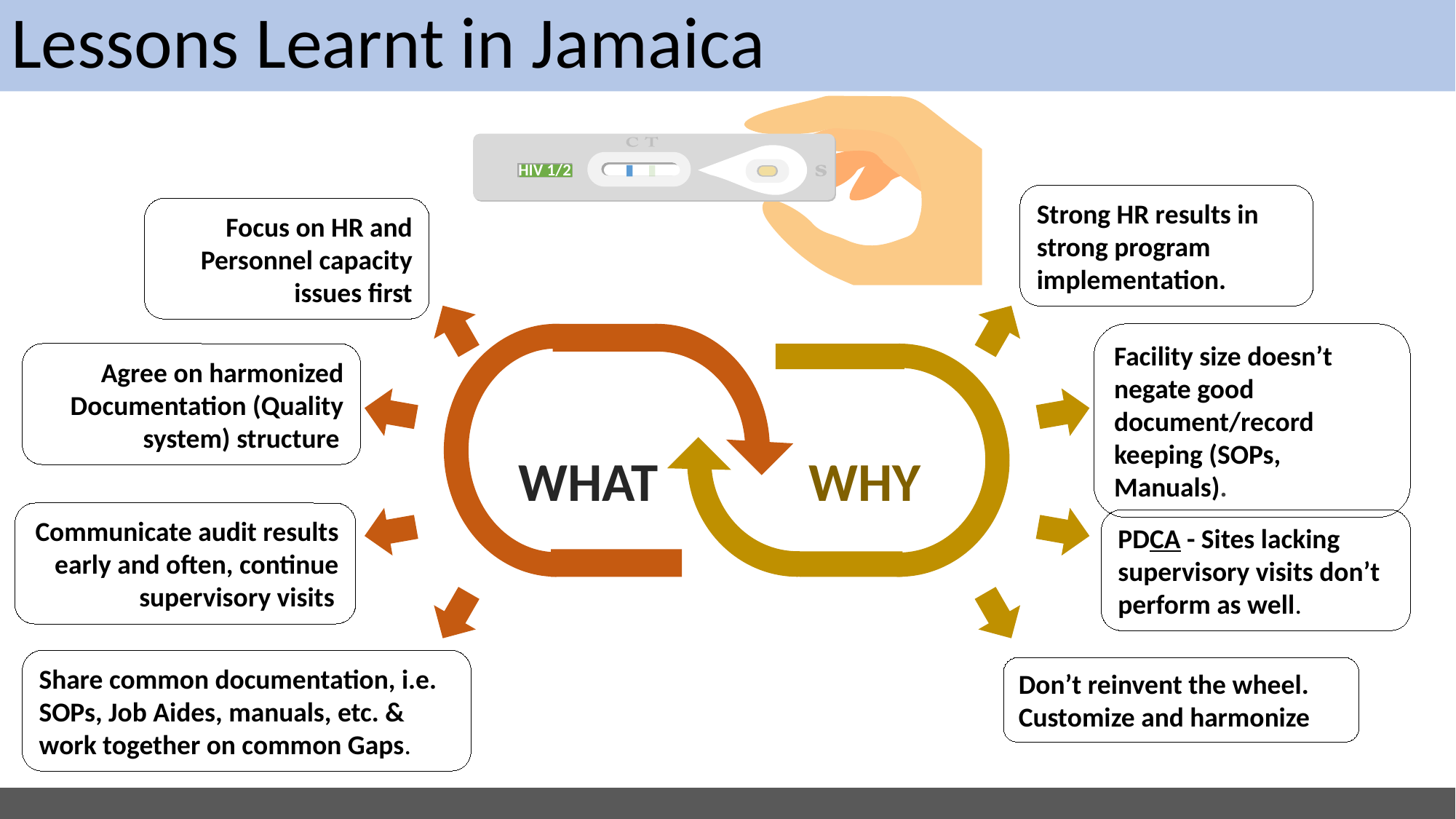

# Lessons Learnt in Jamaica

HIV 1/2
Strong HR results in strong program implementation.
Focus on HR and Personnel capacity issues first

Facility size doesn’t negate good document/record keeping (SOPs, Manuals).
Agree on harmonized Documentation (Quality system) structure

WHAT
WHY
Communicate audit results early and often, continue supervisory visits
PDCA - Sites lacking supervisory visits don’t perform as well.
Share common documentation, i.e. SOPs, Job Aides, manuals, etc. & work together on common Gaps.
Don’t reinvent the wheel. Customize and harmonize